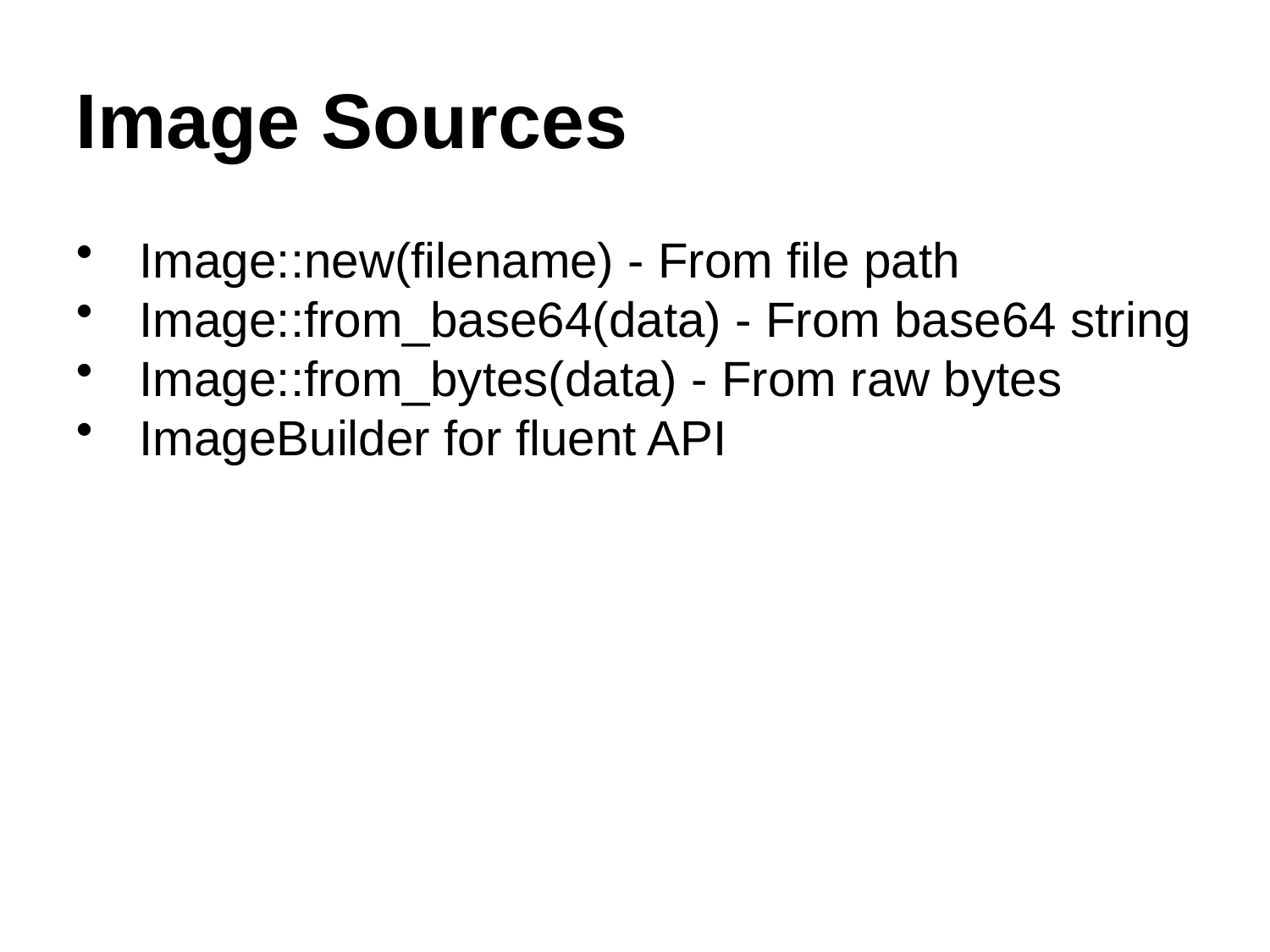

Image Sources
Image::new(filename) - From file path
Image::from_base64(data) - From base64 string
Image::from_bytes(data) - From raw bytes
ImageBuilder for fluent API